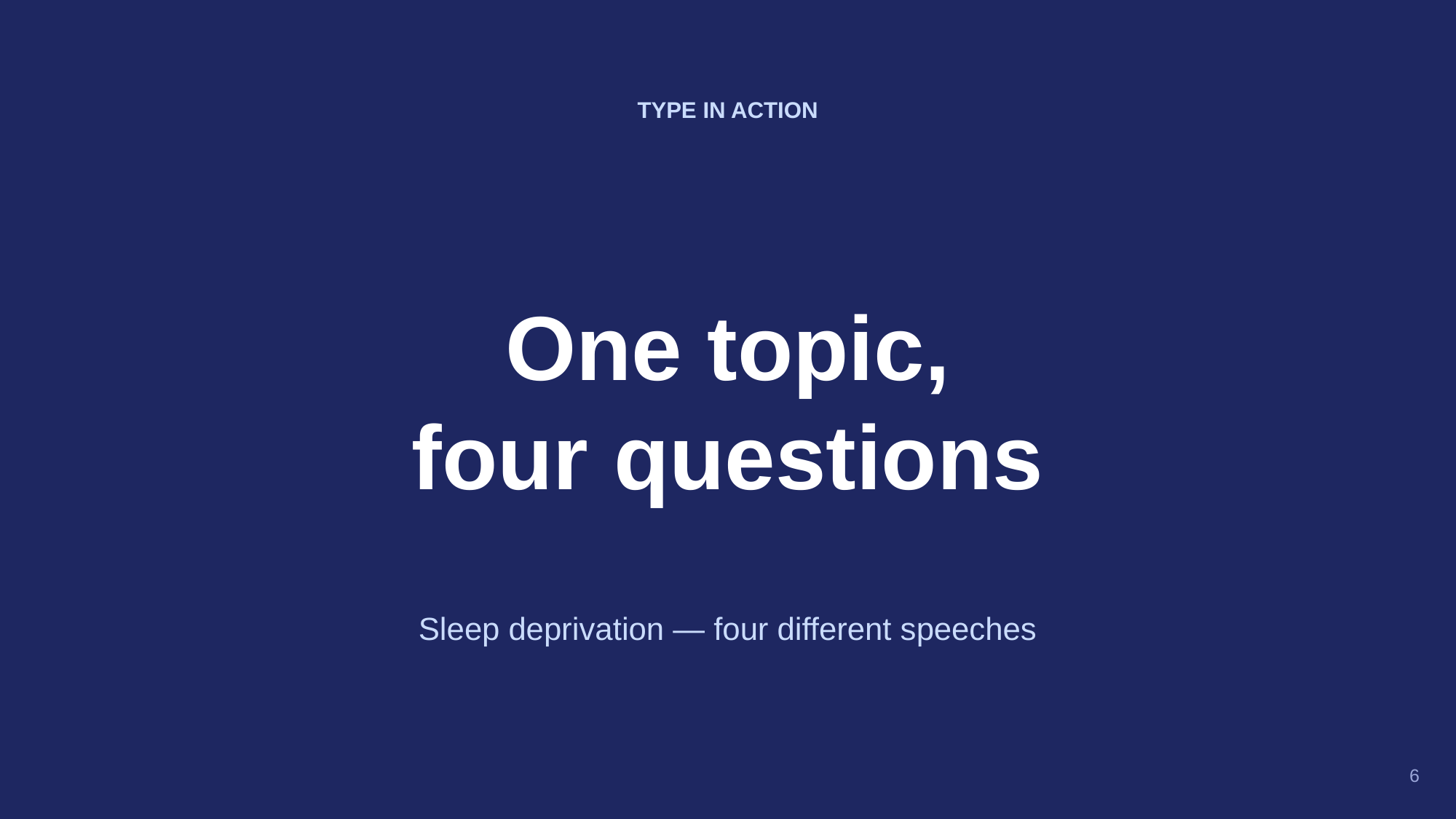

TYPE IN ACTION
One topic,
four questions
Sleep deprivation — four different speeches
6